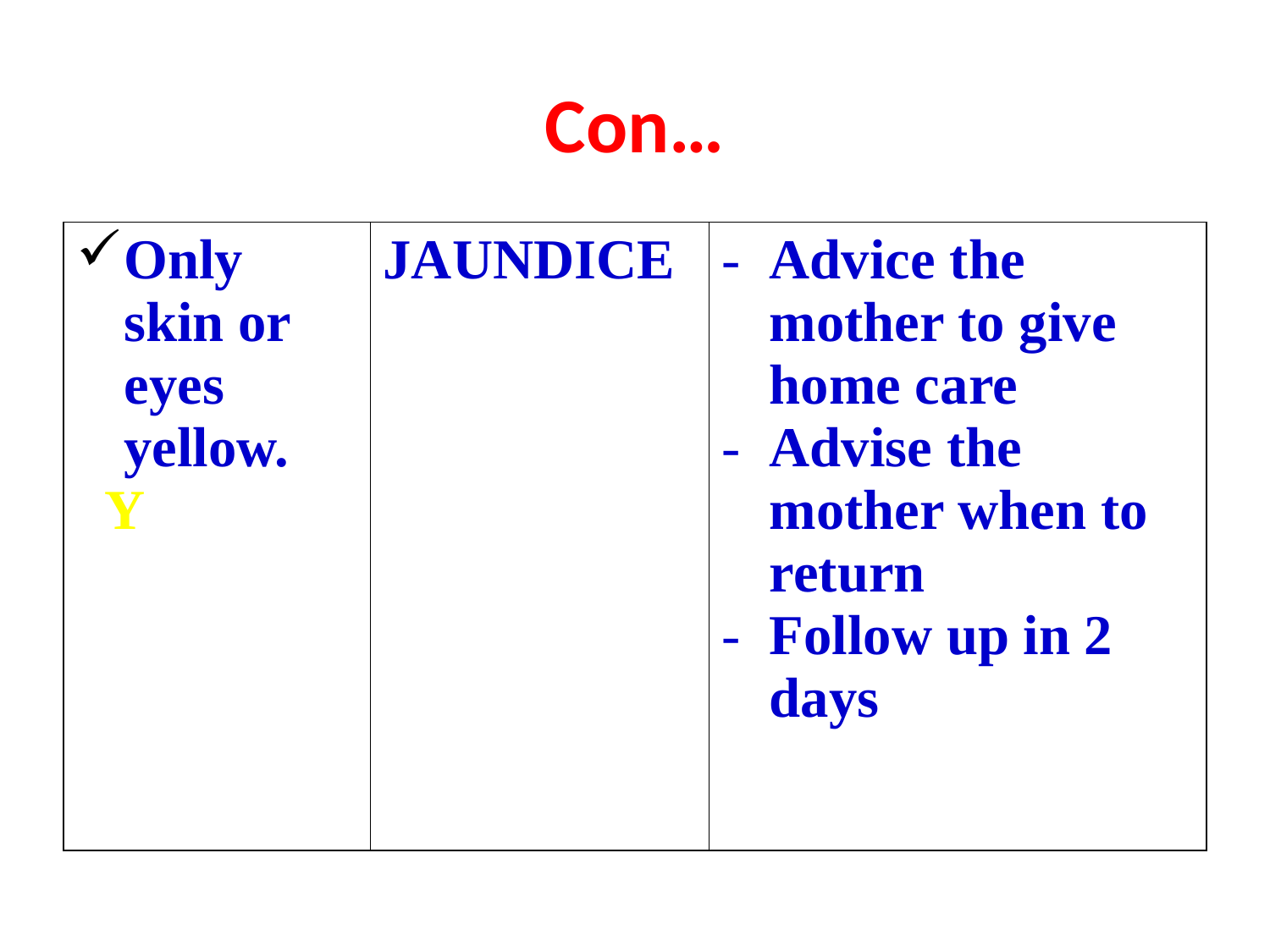

# Con…
| Only skin or eyes yellow. Y | JAUNDICE | Advice the mother to give home care Advise the mother when to return Follow up in 2 days |
| --- | --- | --- |